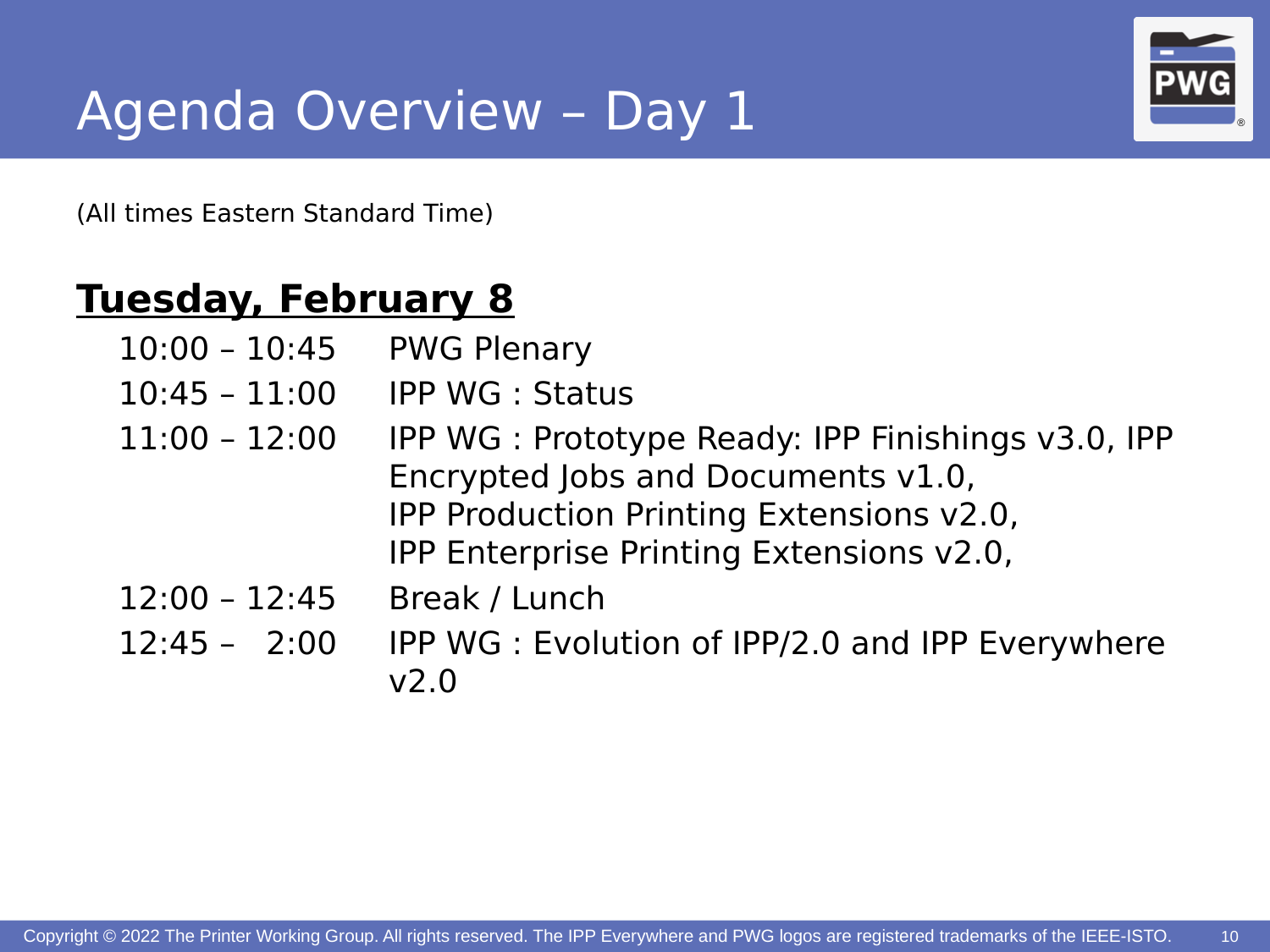

# Agenda Overview – Day 1
(All times Eastern Standard Time)

Tuesday, February 8
10:00 – 10:45	PWG Plenary
10:45 – 11:00	IPP WG : Status
11:00 – 12:00	IPP WG : Prototype Ready: IPP Finishings v3.0, IPP Encrypted Jobs and Documents v1.0,
IPP Production Printing Extensions v2.0,
IPP Enterprise Printing Extensions v2.0,
12:00 – 12:45	Break / Lunch
12:45 –   2:00	IPP WG : Evolution of IPP/2.0 and IPP Everywhere v2.0
10